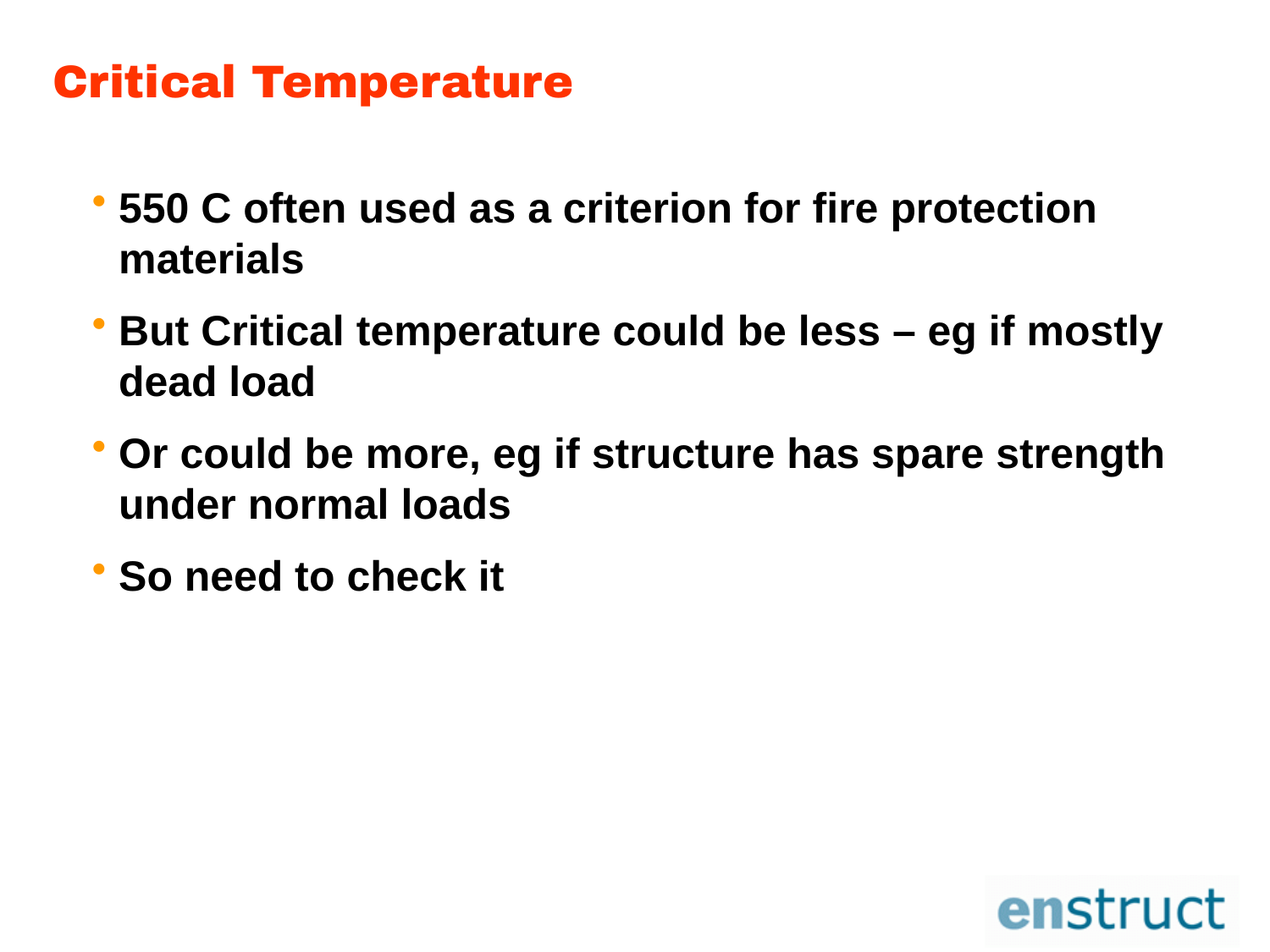

# Critical Temperature
550 C often used as a criterion for fire protection materials
But Critical temperature could be less – eg if mostly dead load
Or could be more, eg if structure has spare strength under normal loads
So need to check it